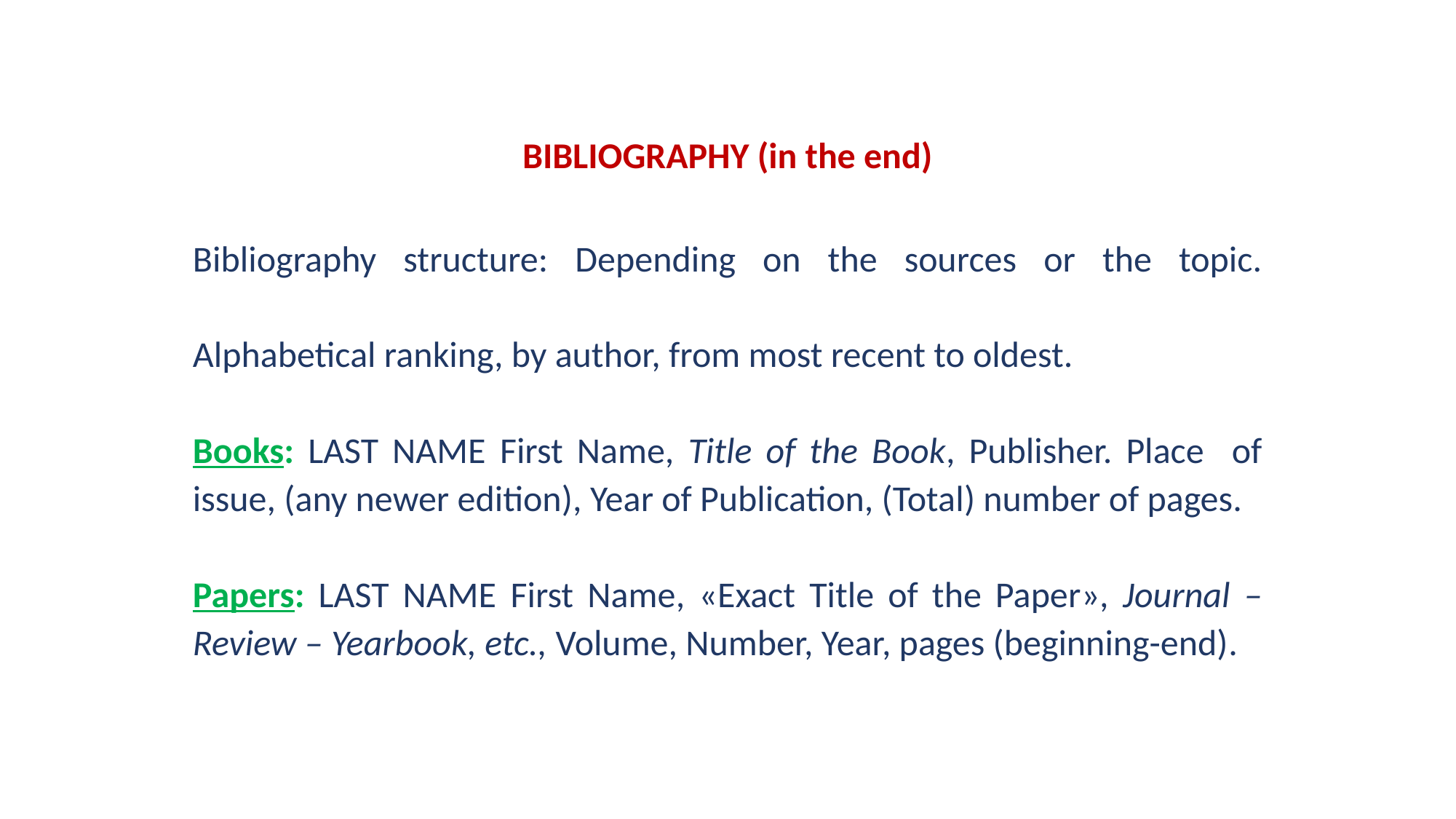

BIBLIOGRAPHY (in the end)

Bibliography structure: Depending on the sources or the topic.
Alphabetical ranking, by author, from most recent to oldest.

Books: LAST NAME First Name, Τitle of the Book, Publisher. Place  of issue, (any newer edition), Year of Publication, (Total) number of pages.

Papers: LAST NAME First Name, «Exact Title of the Paper», Journal – Review – Yearbook, etc., Volume, Number, Year, pages (beginning-end).